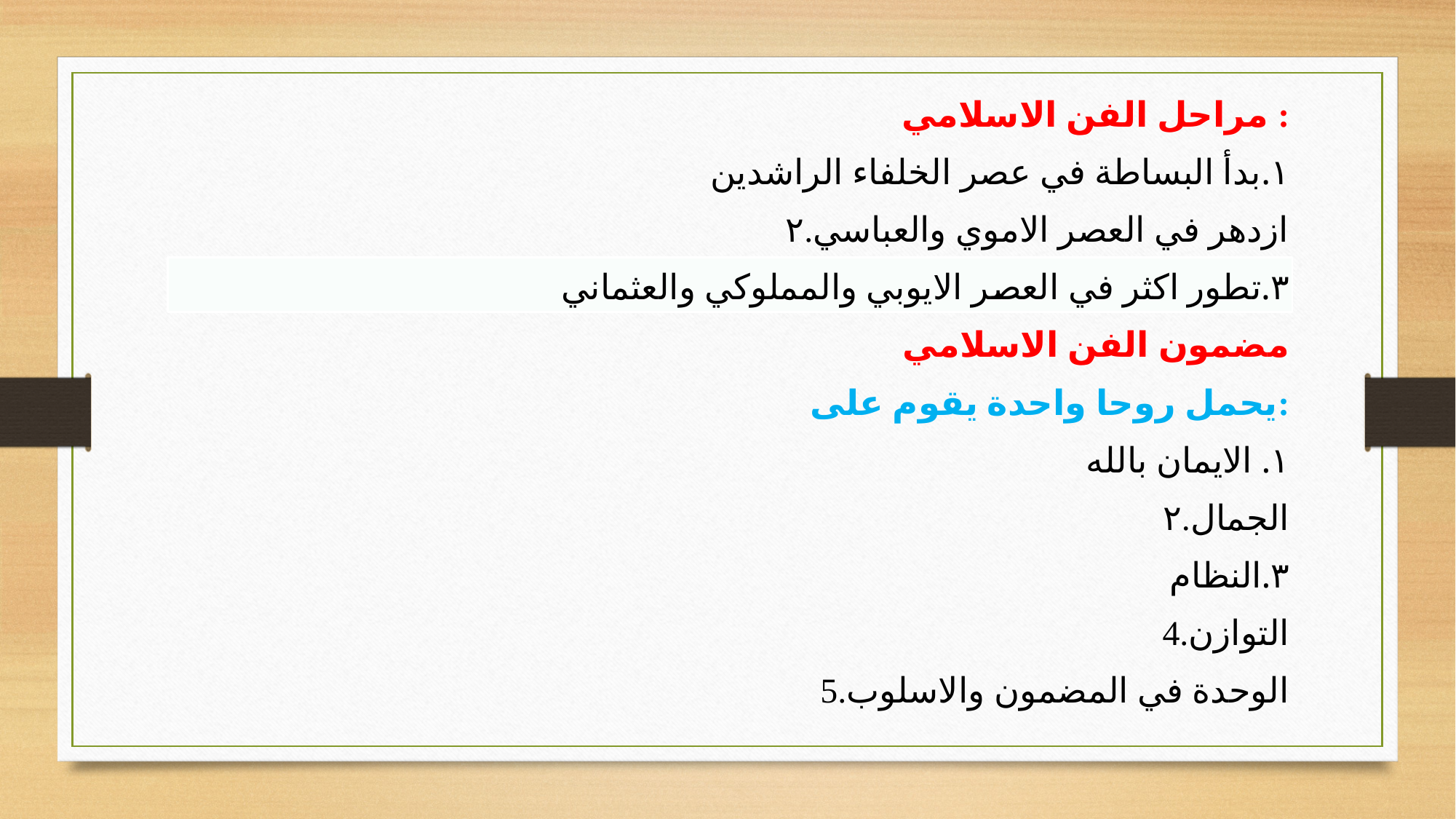

مراحل الفن الاسلامي :
١.بدأ البساطة في عصر الخلفاء الراشدين
۲.ازدهر في العصر الاموي والعباسي
٣.تطور اكثر في العصر الايوبي والمملوكي والعثماني
مضمون الفن الاسلامي
يحمل روحا واحدة يقوم على:
١. الايمان بالله
۲.الجمال
٣.النظام
4.التوازن
5.الوحدة في المضمون والاسلوب